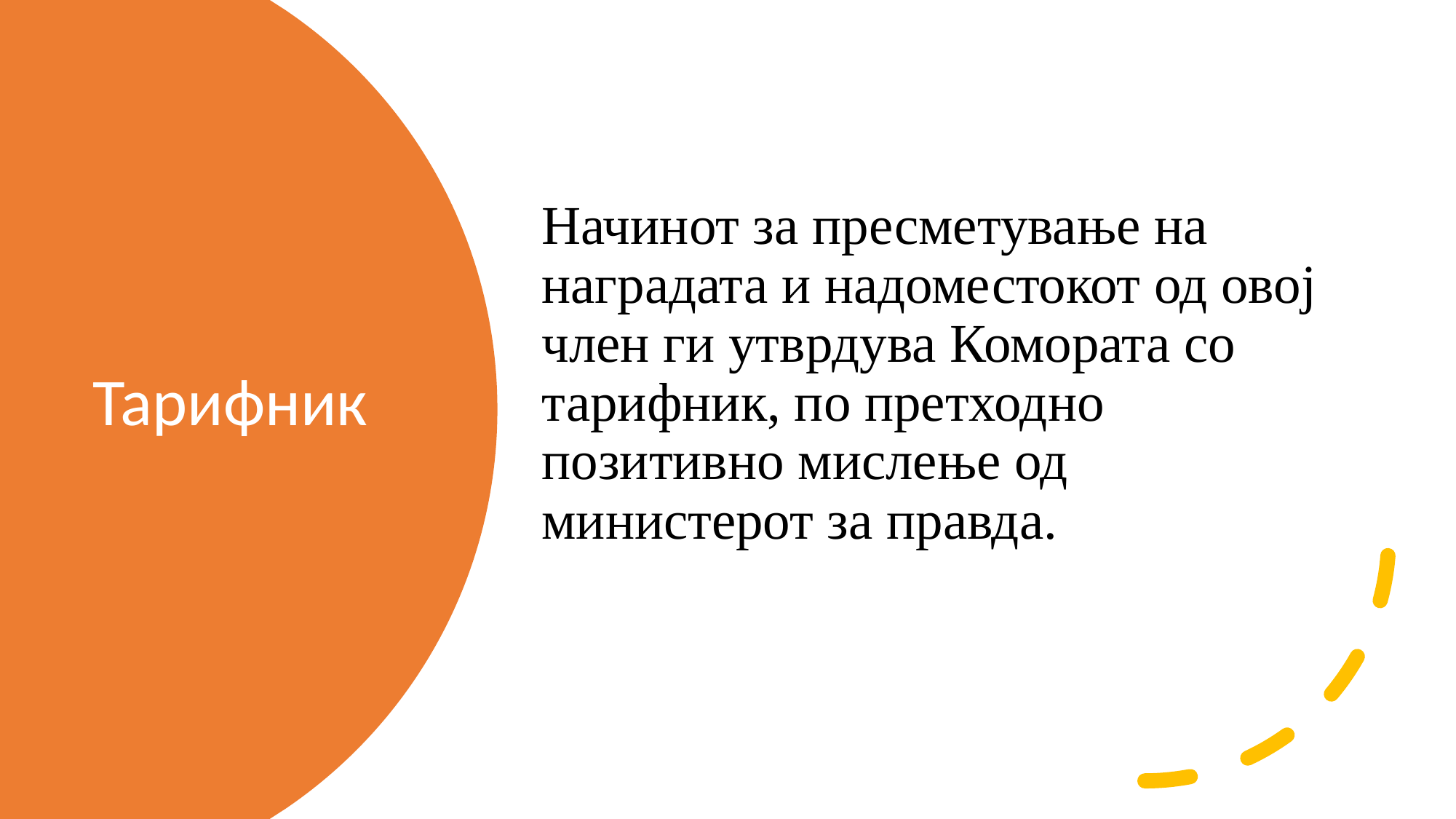

Начинот за пресметување на наградата и надоместокот од овој член ги утврдува Комората со тарифник, по претходно позитивно мислење од министерот за правда.

# Тарифник